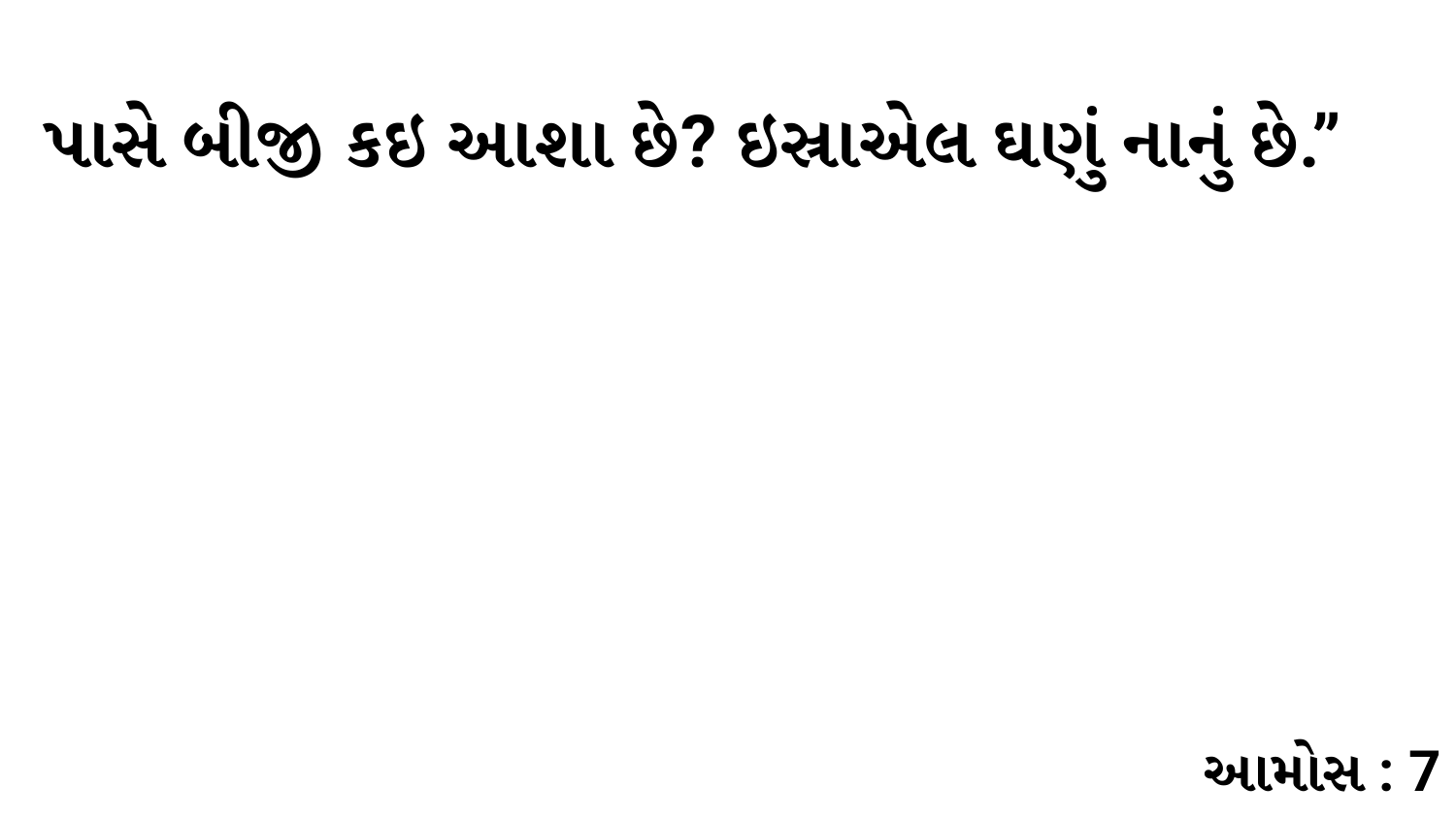

પાસે બીજી કઇ આશા છે? ઇસ્રાએલ ઘણું નાનું છે.”
આમોસ : 7